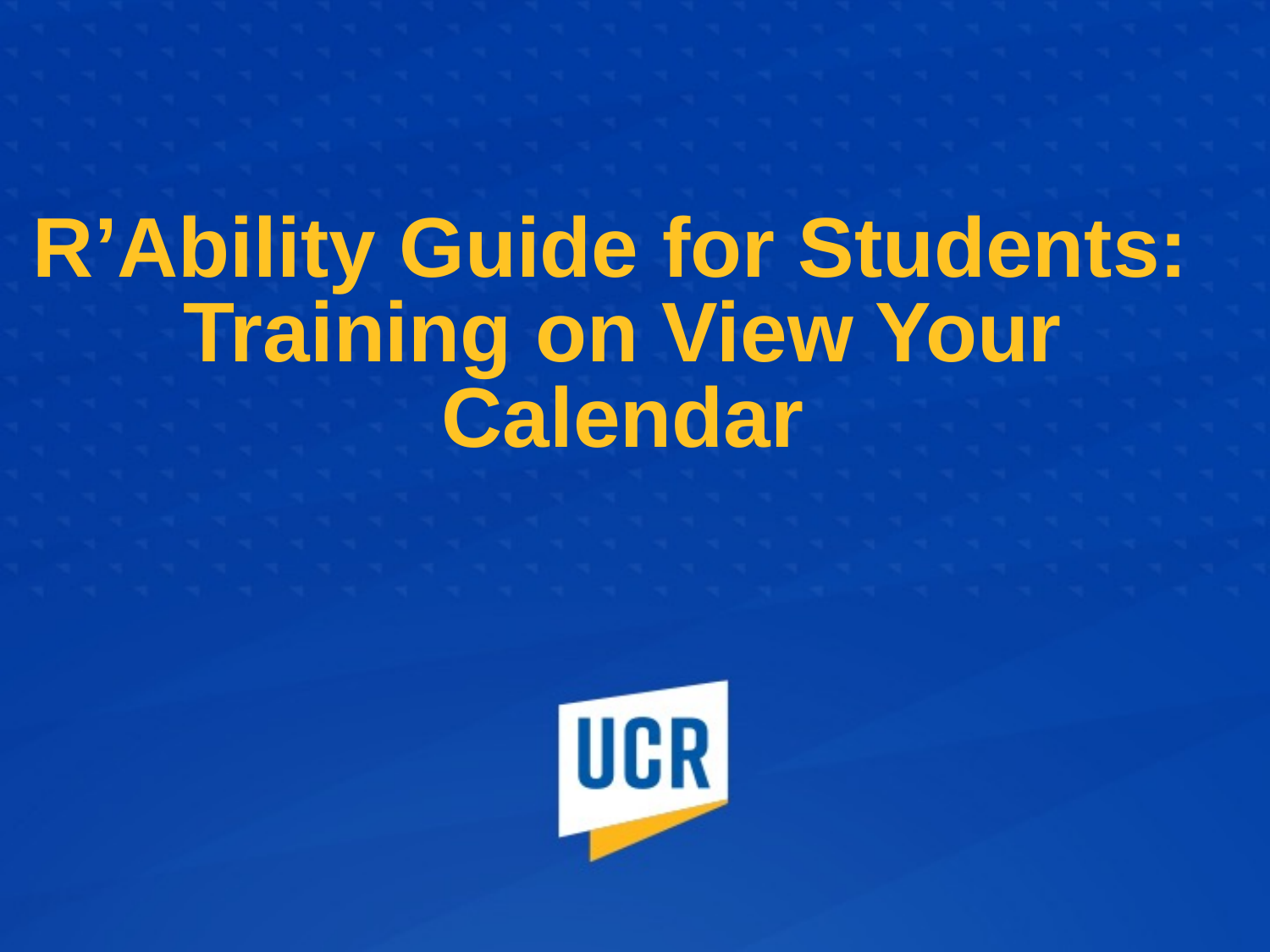

# R’Ability Guide for Students: Training on View Your Calendar